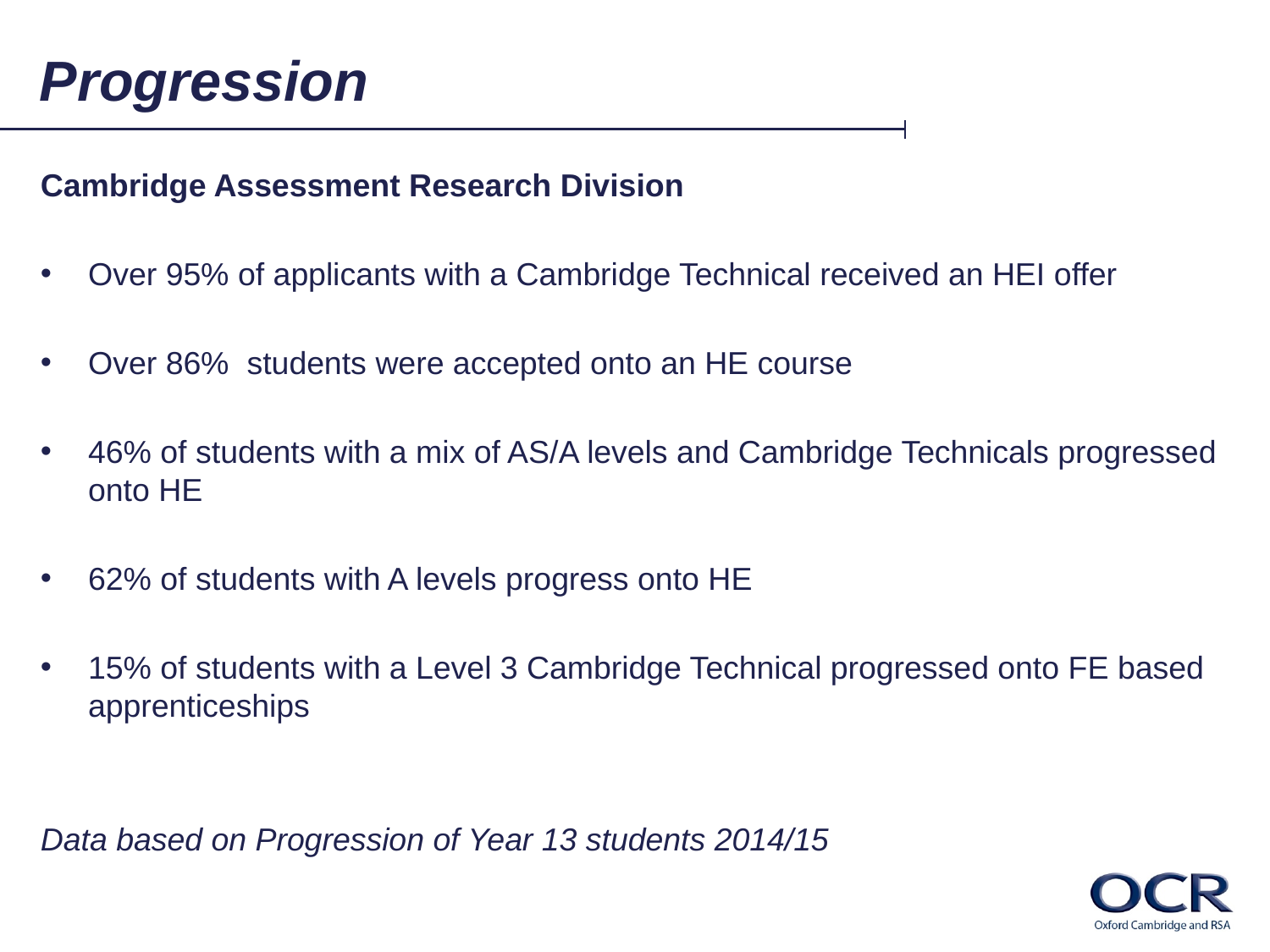

# Progression
Cambridge Assessment Research Division

Over 95% of applicants with a Cambridge Technical received an HEI offer

Over 86%  students were accepted onto an HE course

46% of students with a mix of AS/A levels and Cambridge Technicals progressed onto HE

62% of students with A levels progress onto HE

15% of students with a Level 3 Cambridge Technical progressed onto FE based apprenticeships

Data based on Progression of Year 13 students 2014/15